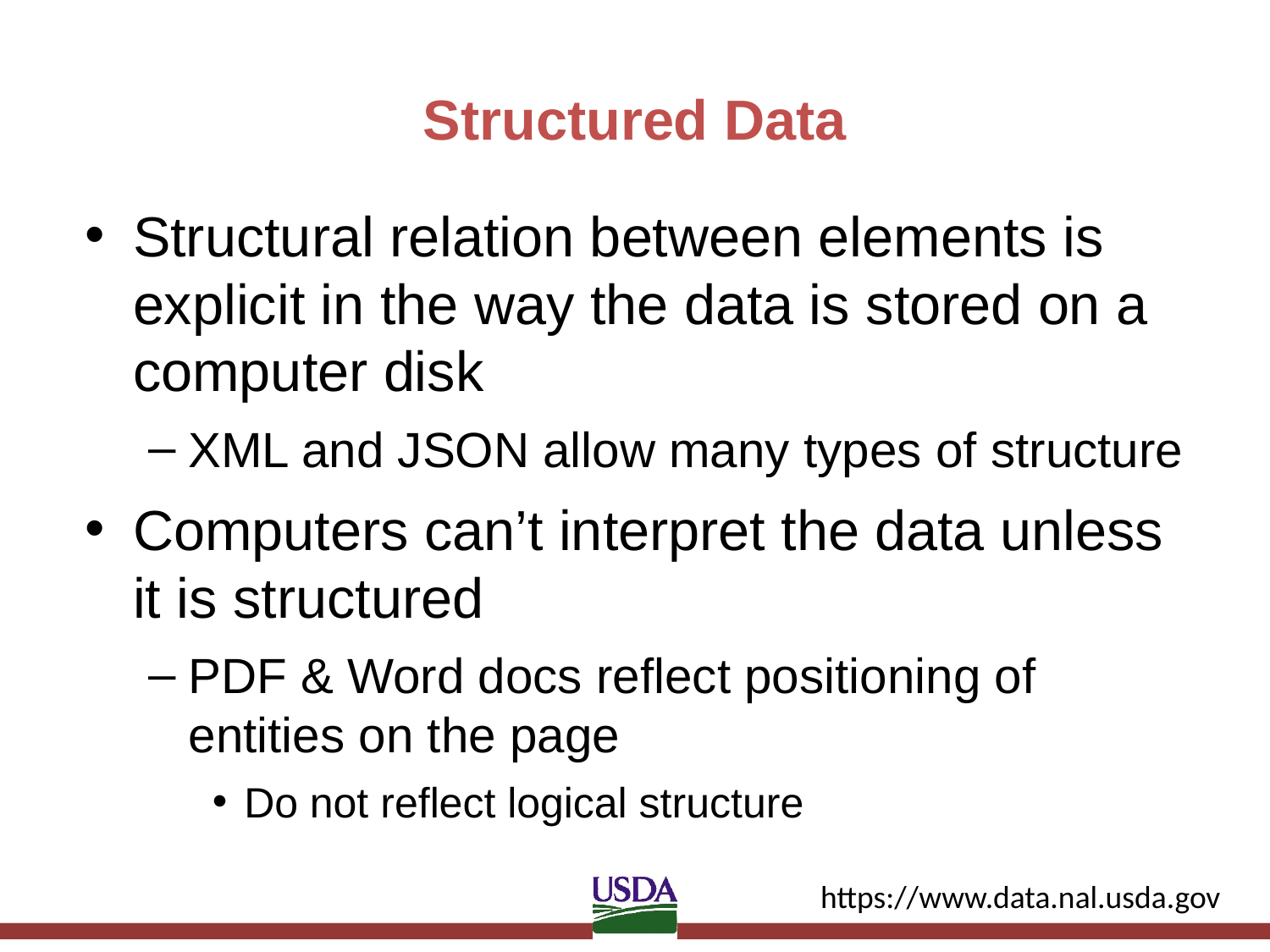

# Structured Data
Structural relation between elements is explicit in the way the data is stored on a computer disk
XML and JSON allow many types of structure
Computers can’t interpret the data unless it is structured
PDF & Word docs reflect positioning of entities on the page
Do not reflect logical structure

https://www.data.nal.usda.gov